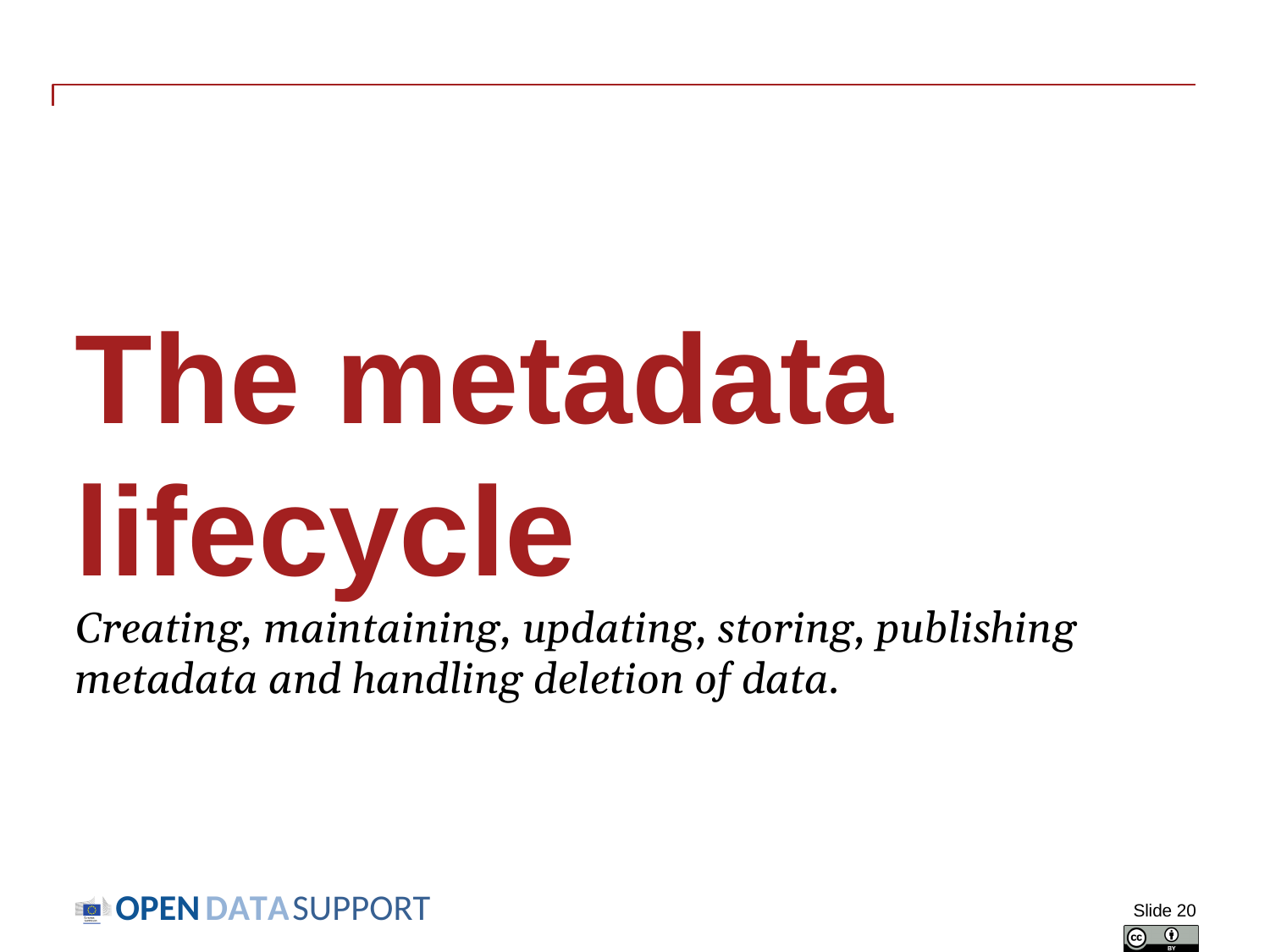

# The metadata lifecycle Creating, maintaining, updating, storing, publishing metadata and handling deletion of data.
Slide 20